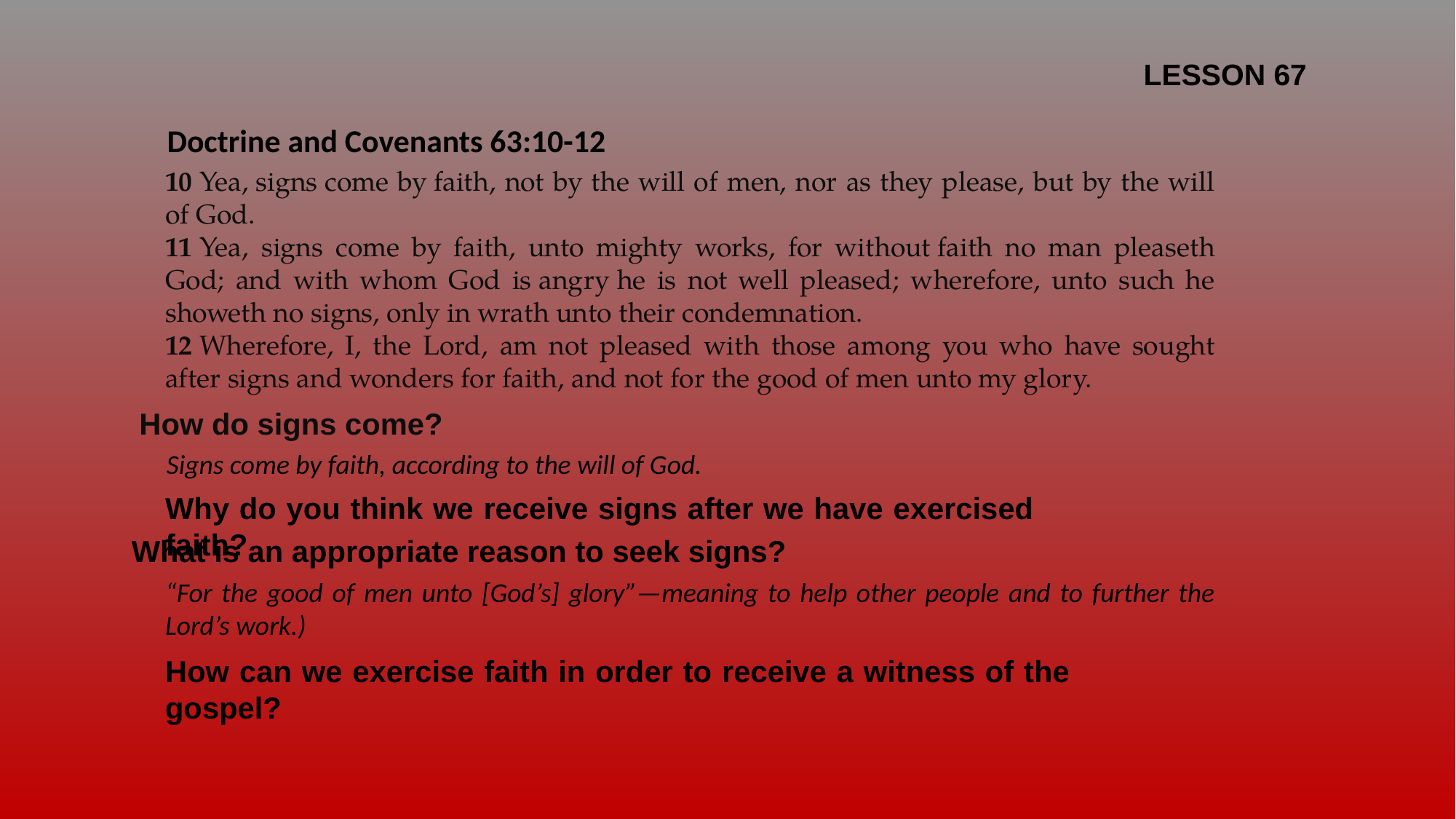

LESSON 67
Doctrine and Covenants 63:10-12
10 Yea, signs come by faith, not by the will of men, nor as they please, but by the will of God.
11 Yea, signs come by faith, unto mighty works, for without faith no man pleaseth God; and with whom God is angry he is not well pleased; wherefore, unto such he showeth no signs, only in wrath unto their condemnation.
12 Wherefore, I, the Lord, am not pleased with those among you who have sought after signs and wonders for faith, and not for the good of men unto my glory.
How do signs come?
Signs come by faith, according to the will of God.
Why do you think we receive signs after we have exercised faith?
What is an appropriate reason to seek signs?
“For the good of men unto [God’s] glory”—meaning to help other people and to further the Lord’s work.)
How can we exercise faith in order to receive a witness of the gospel?